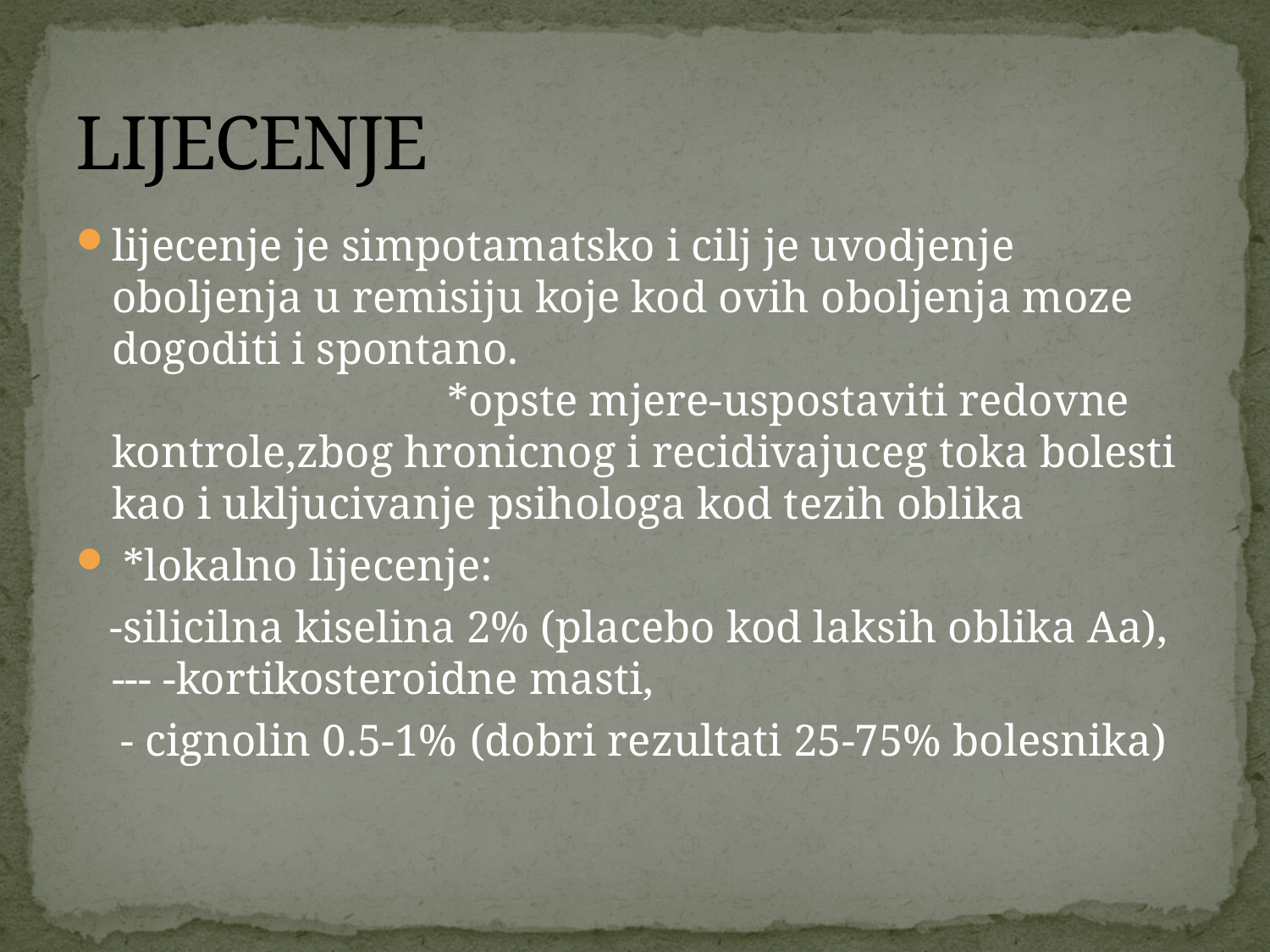

# LIJECENJE
lijecenje je simpotamatsko i cilj je uvodjenje oboljenja u remisiju koje kod ovih oboljenja moze dogoditi i spontano.                                                                                           *opste mjere-uspostaviti redovne kontrole,zbog hronicnog i recidivajuceg toka bolesti kao i ukljucivanje psihologa kod tezih oblika
 *lokalno lijecenje:
   -silicilna kiselina 2% (placebo kod laksih oblika Aa), --- -kortikosteroidne masti,
    - cignolin 0.5-1%	(dobri rezultati 25-75% bolesnika)